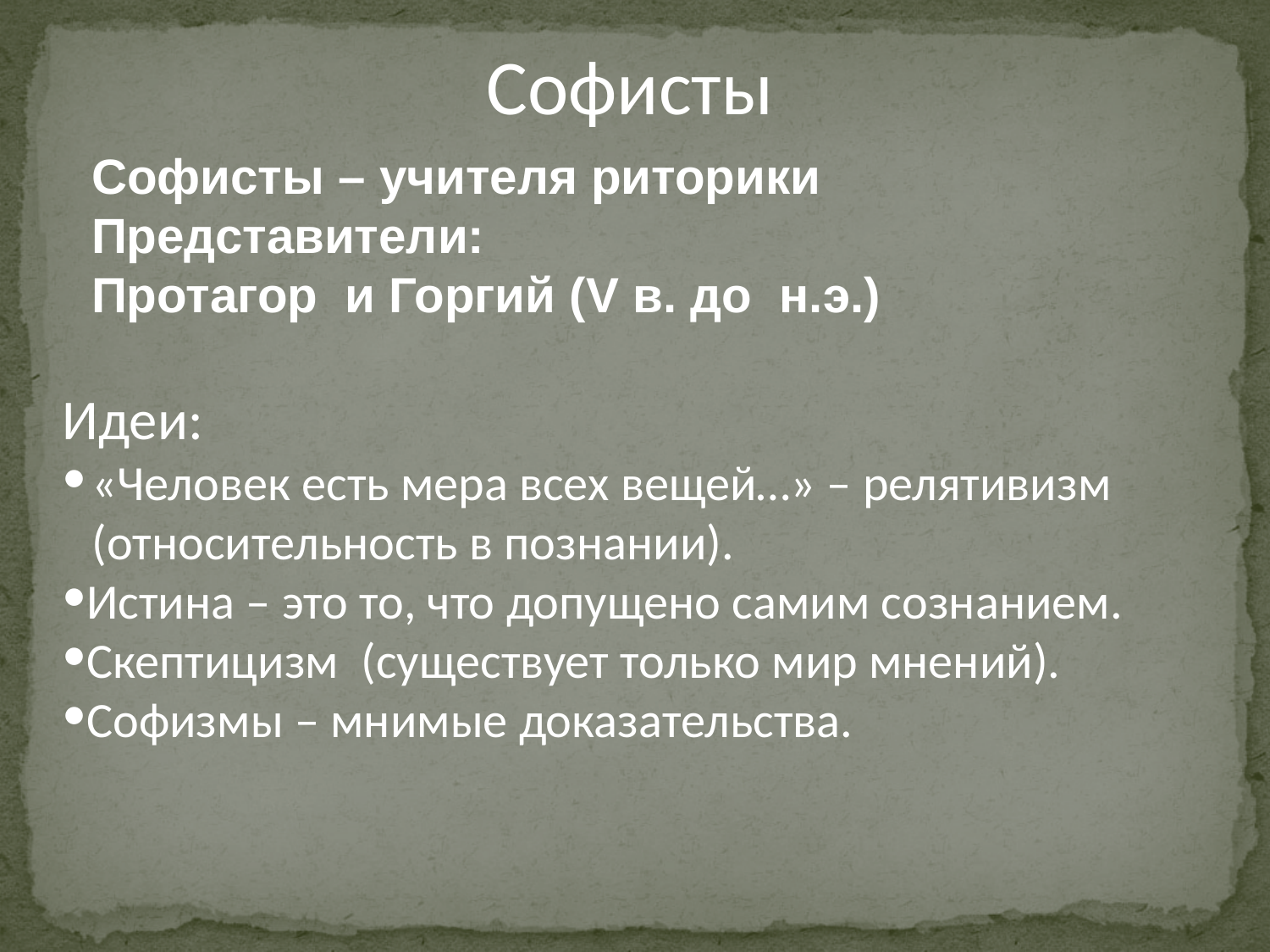

Софисты
Софисты – учителя риторики
Представители:
Протагор  и Горгий (V в. до  н.э.)

Идеи:
«Человек есть мера всех вещей…» – релятивизм (относительность в познании).
Истина – это то, что допущено самим сознанием.
Скептицизм  (существует только мир мнений).
Софизмы – мнимые доказательства.